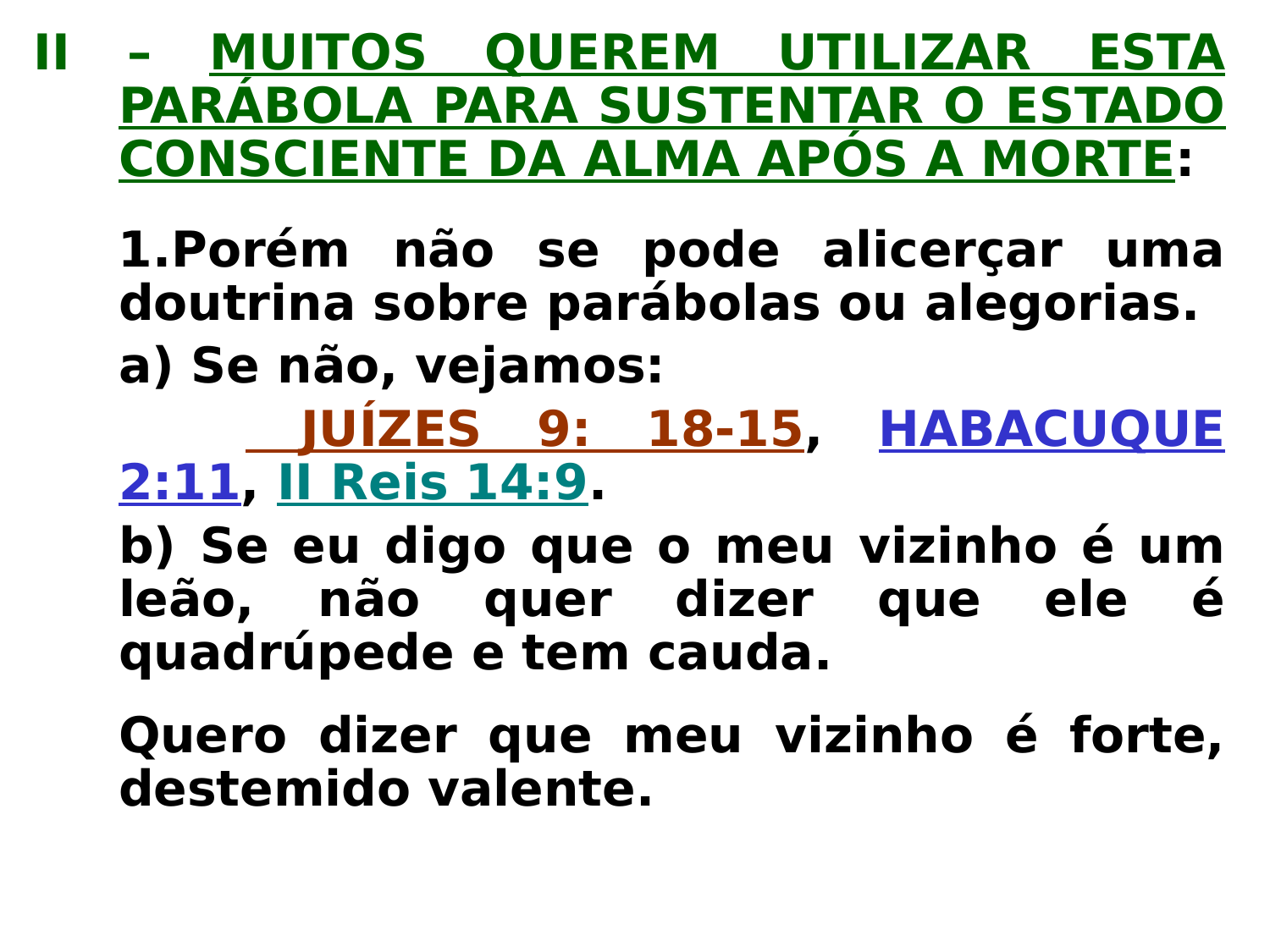

II – MUITOS QUEREM UTILIZAR ESTA PARÁBOLA PARA SUSTENTAR O ESTADO CONSCIENTE DA ALMA APÓS A MORTE:

  1.Porém não se pode alicerçar uma doutrina sobre parábolas ou alegorias.
	a) Se não, vejamos:
		 JUÍZES 9: 18-15, HABACUQUE 2:11, II Reis 14:9.
	b) Se eu digo que o meu vizinho é um leão, não quer dizer que ele é quadrúpede e tem cauda.

	Quero dizer que meu vizinho é forte, destemido valente.